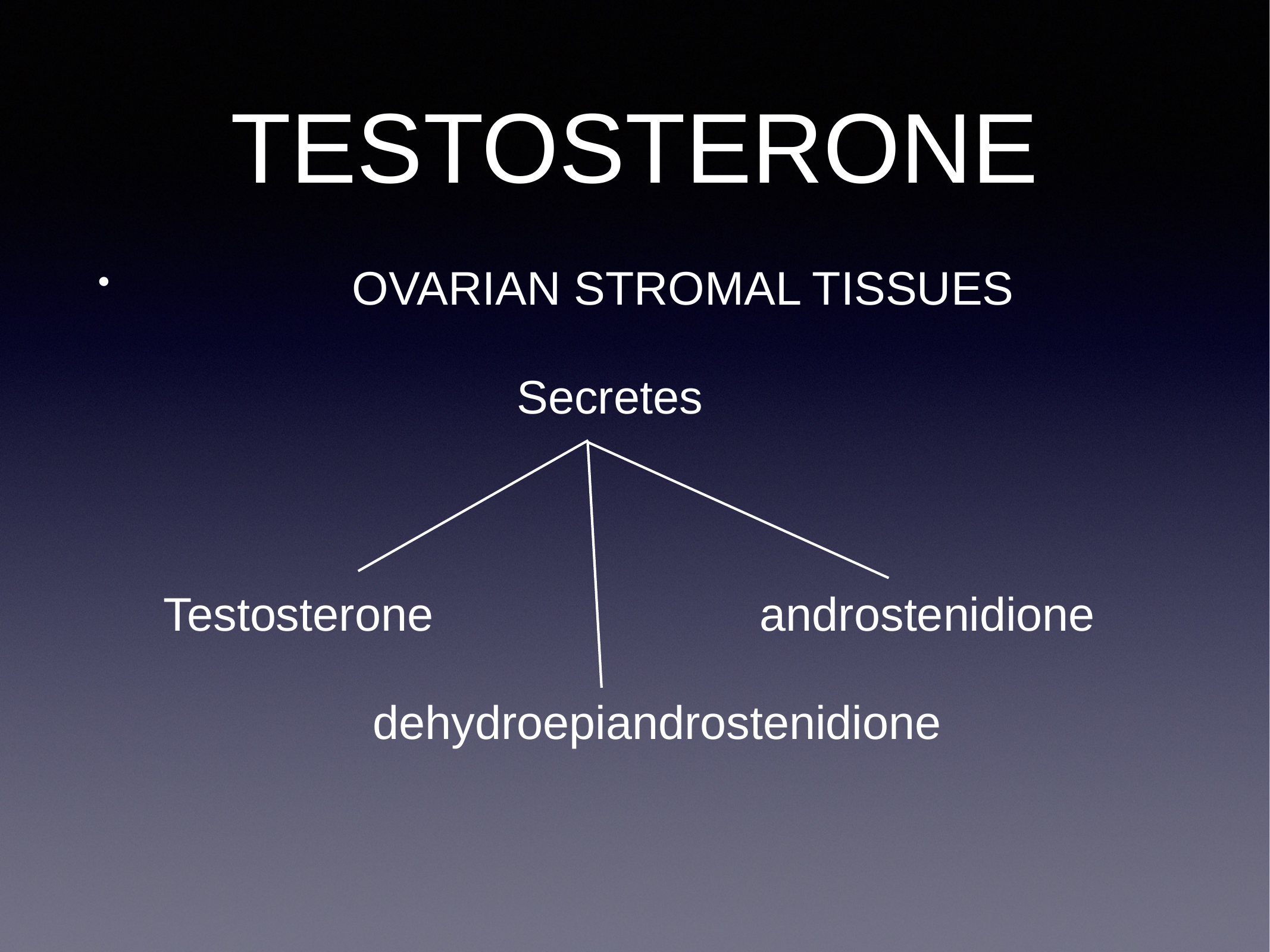

# TESTOSTERONE
                OVARIAN STROMAL TISSUES
                                Secretes

     Testosterone                         androstenidione
                     dehydroepiandrostenidione